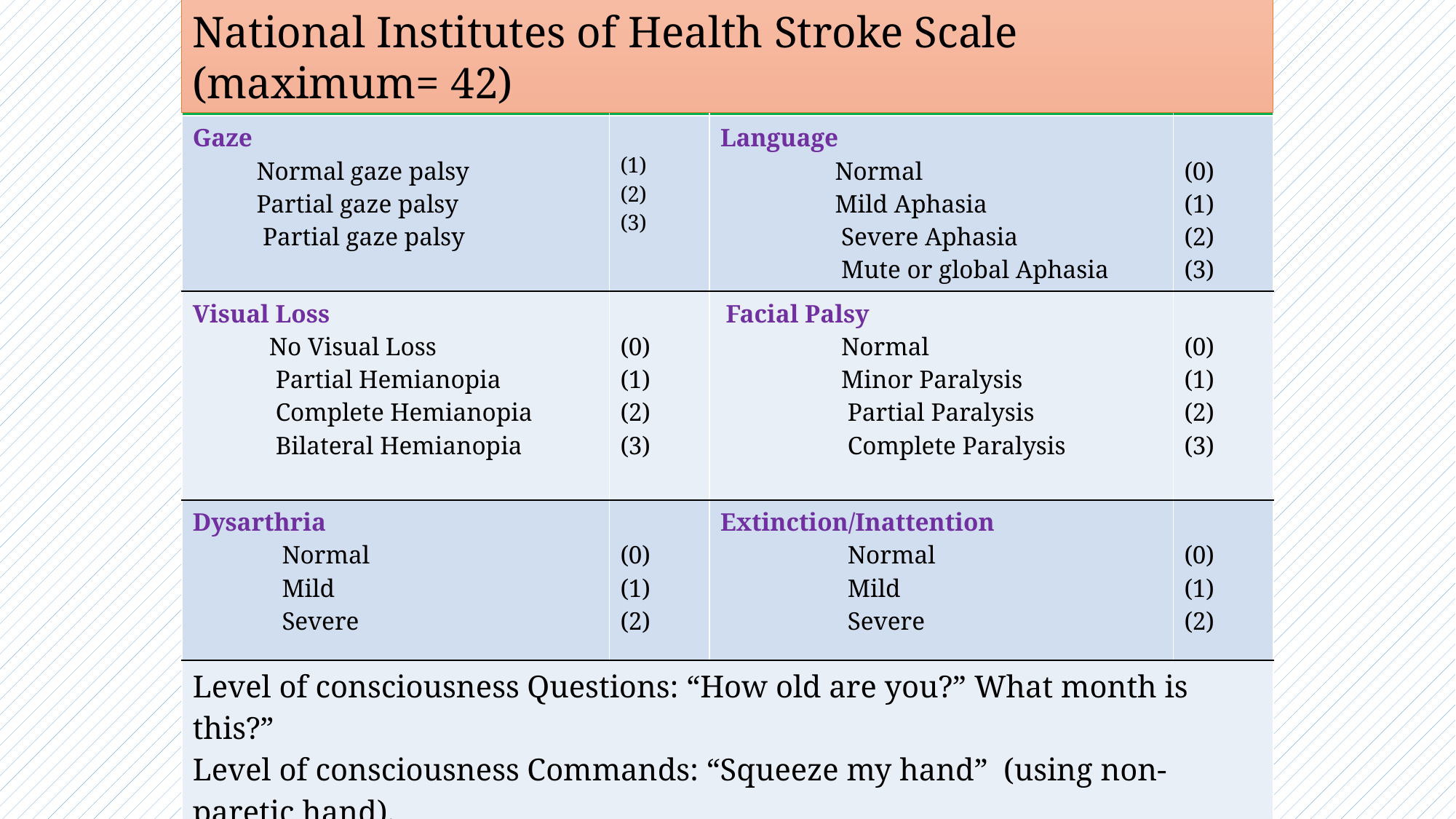

National Institutes of Health Stroke Scale (maximum= 42)
| Response | Score | Response | Score |
| --- | --- | --- | --- |
| Gaze Normal gaze palsy Partial gaze palsy Partial gaze palsy | (1) (2) (3) | Language Normal Mild Aphasia Severe Aphasia Mute or global Aphasia | (0) (1) (2) (3) |
| Visual Loss No Visual Loss Partial Hemianopia Complete Hemianopia Bilateral Hemianopia | (0) (1) (2) (3) | Facial Palsy Normal Minor Paralysis Partial Paralysis Complete Paralysis | (0) (1) (2) (3) |
| Dysarthria Normal Mild Severe | (0) (1) (2) | Extinction/Inattention Normal Mild Severe | (0) (1) (2) |
| Level of consciousness Questions: “How old are you?” What month is this?” Level of consciousness Commands: “Squeeze my hand” (using non-paretic hand), “Close your eyes.” < 4 = good prognosis – No tPA 4--20 = mild to moderate – ideal tPA > 20 severe deficit - No tPA |  |  |  |